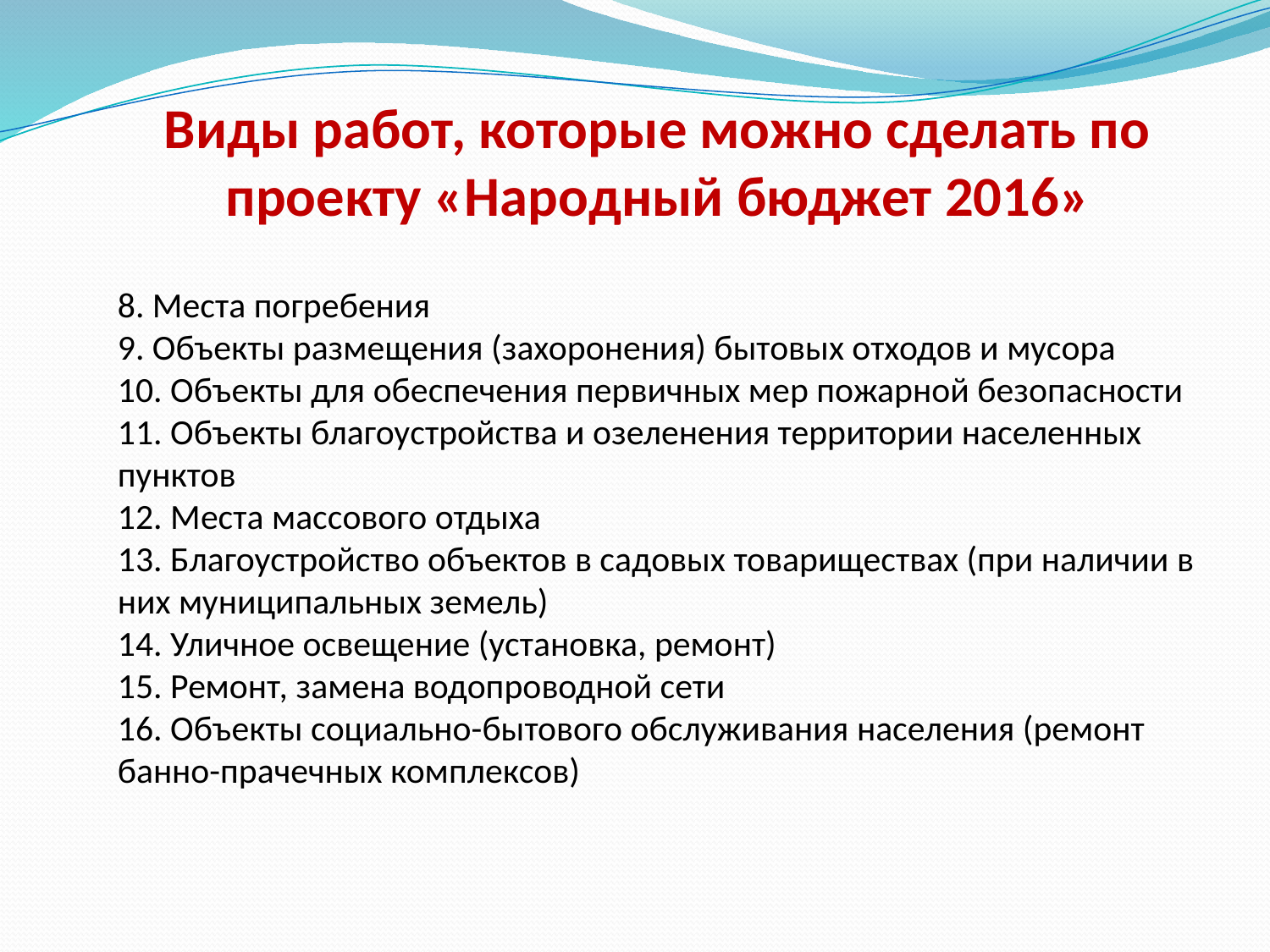

Виды работ, которые можно сделать по проекту «Народный бюджет 2016»
8. Места погребения
9. Объекты размещения (захоронения) бытовых отходов и мусора
10. Объекты для обеспечения первичных мер пожарной безопасности
11. Объекты благоустройства и озеленения территории населенных пунктов
12. Места массового отдыха
13. Благоустройство объектов в садовых товариществах (при наличии в них муниципальных земель)
14. Уличное освещение (установка, ремонт)
15. Ремонт, замена водопроводной сети
16. Объекты социально-бытового обслуживания населения (ремонт банно-прачечных комплексов)